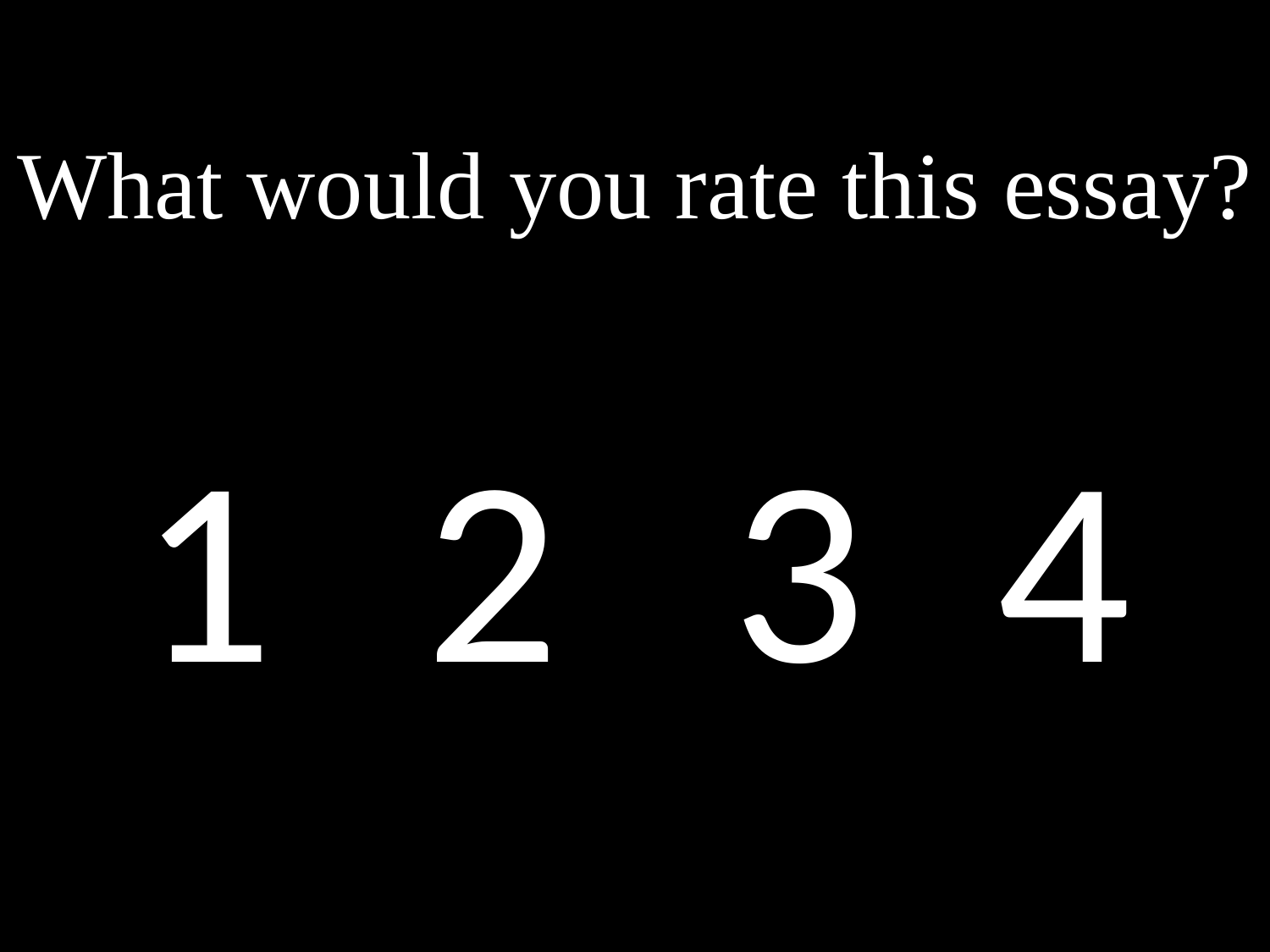

What would you rate this essay?
1
2
3
4